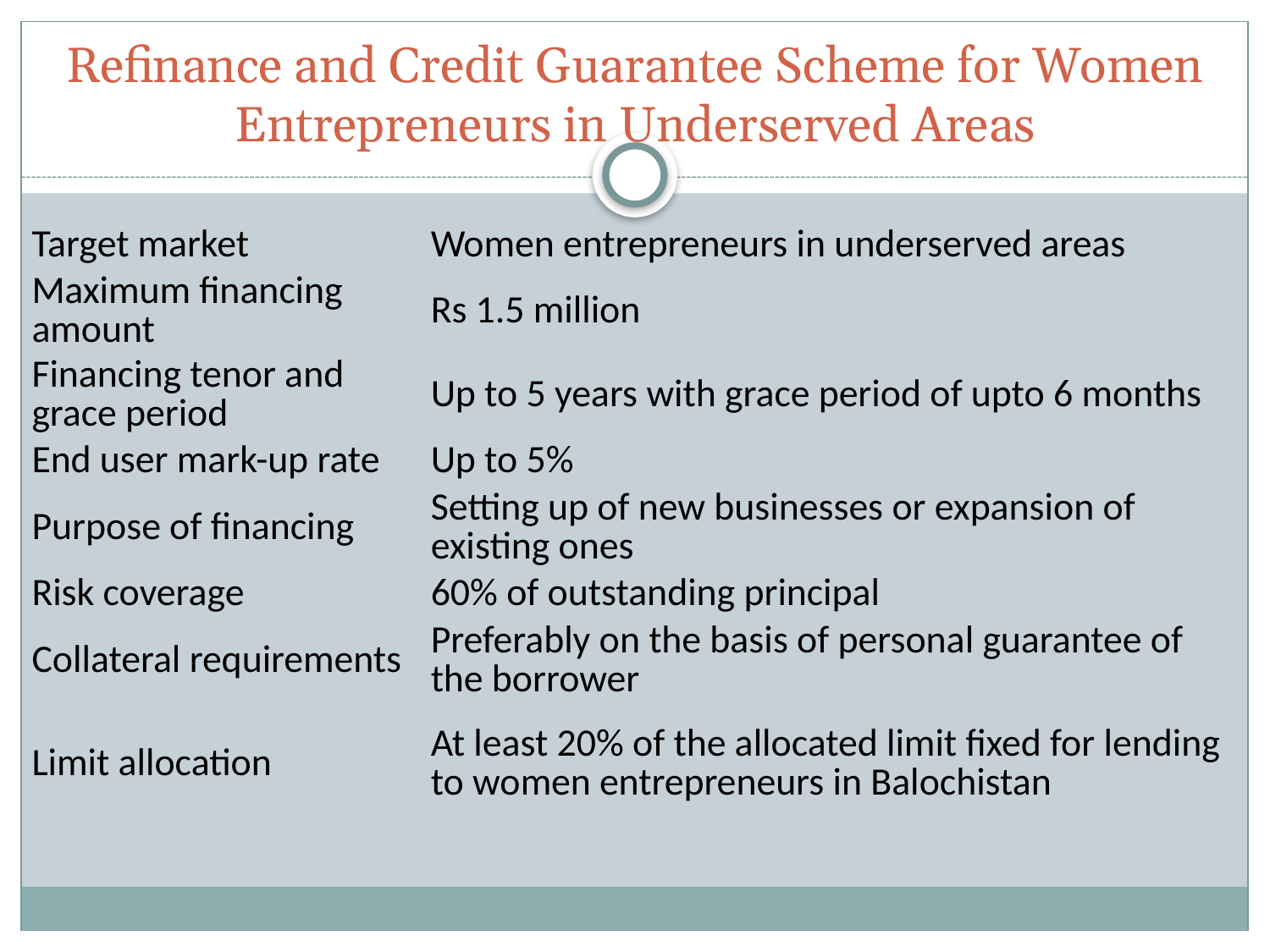

# Refinance and Credit Guarantee Scheme for Women Entrepreneurs in Underserved Areas
| Target market | Women entrepreneurs in underserved areas |
| --- | --- |
| Maximum financing amount | Rs 1.5 million |
| Financing tenor and grace period | Up to 5 years with grace period of upto 6 months |
| End user mark-up rate | Up to 5% |
| Purpose of financing | Setting up of new businesses or expansion of existing ones |
| Risk coverage | 60% of outstanding principal |
| Collateral requirements | Preferably on the basis of personal guarantee of the borrower |
| Limit allocation | At least 20% of the allocated limit fixed for lending to women entrepreneurs in Balochistan |